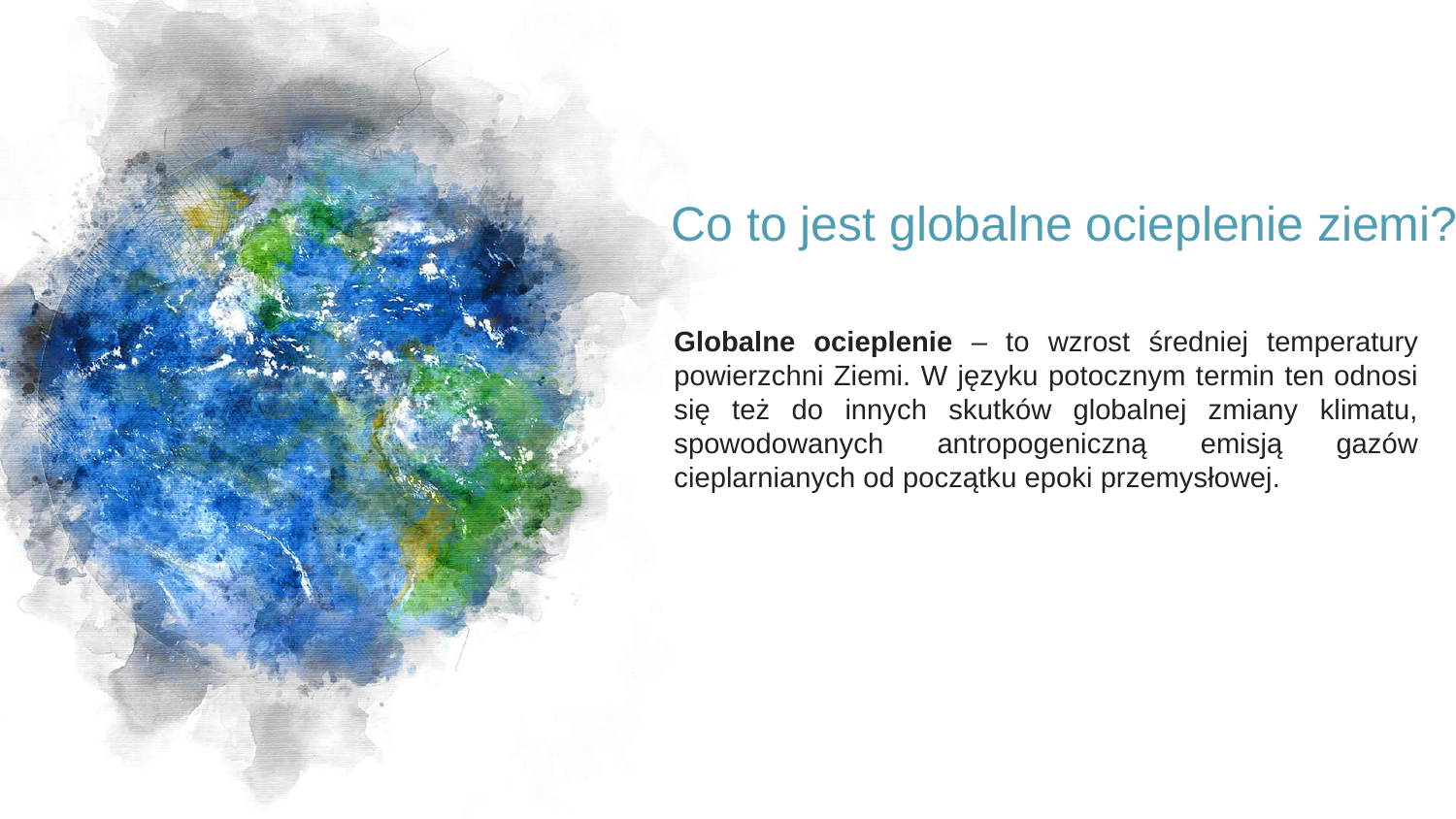

# Co to jest globalne ocieplenie ziemi?
Globalne ocieplenie – to wzrost średniej temperatury powierzchni Ziemi. W języku potocznym termin ten odnosi się też do innych skutków globalnej zmiany klimatu, spowodowanych antropogeniczną emisją gazów cieplarnianych od początku epoki przemysłowej.